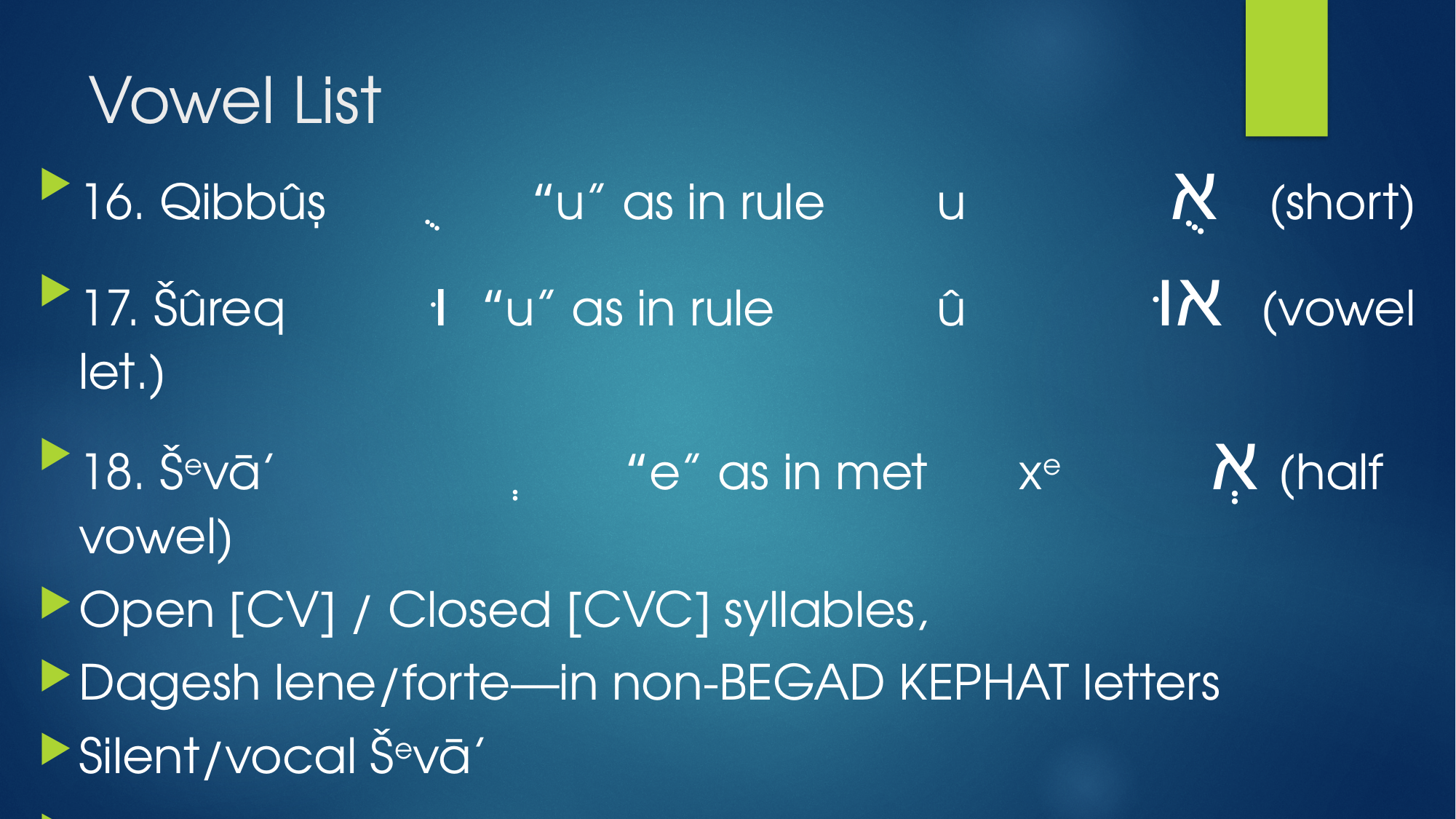

# Vowel List
16. Qibbûṣ    	  ֻ 	 “u” as in rule	       u        	אֻ    (short)
17. Šûreq	      	  וּ  “u” as in rule	       û 	       אוּ   (vowel let.)
18. Ševā’	         	ְ 	“e” as in met	     xe  	   אְ (half vowel)
Open [CV] / Closed [CVC] syllables,
Dagesh lene/forte—in non-BEGAD KEPHAT letters
Silent/vocal Ševā’
Quiescent letters:  א  and ה